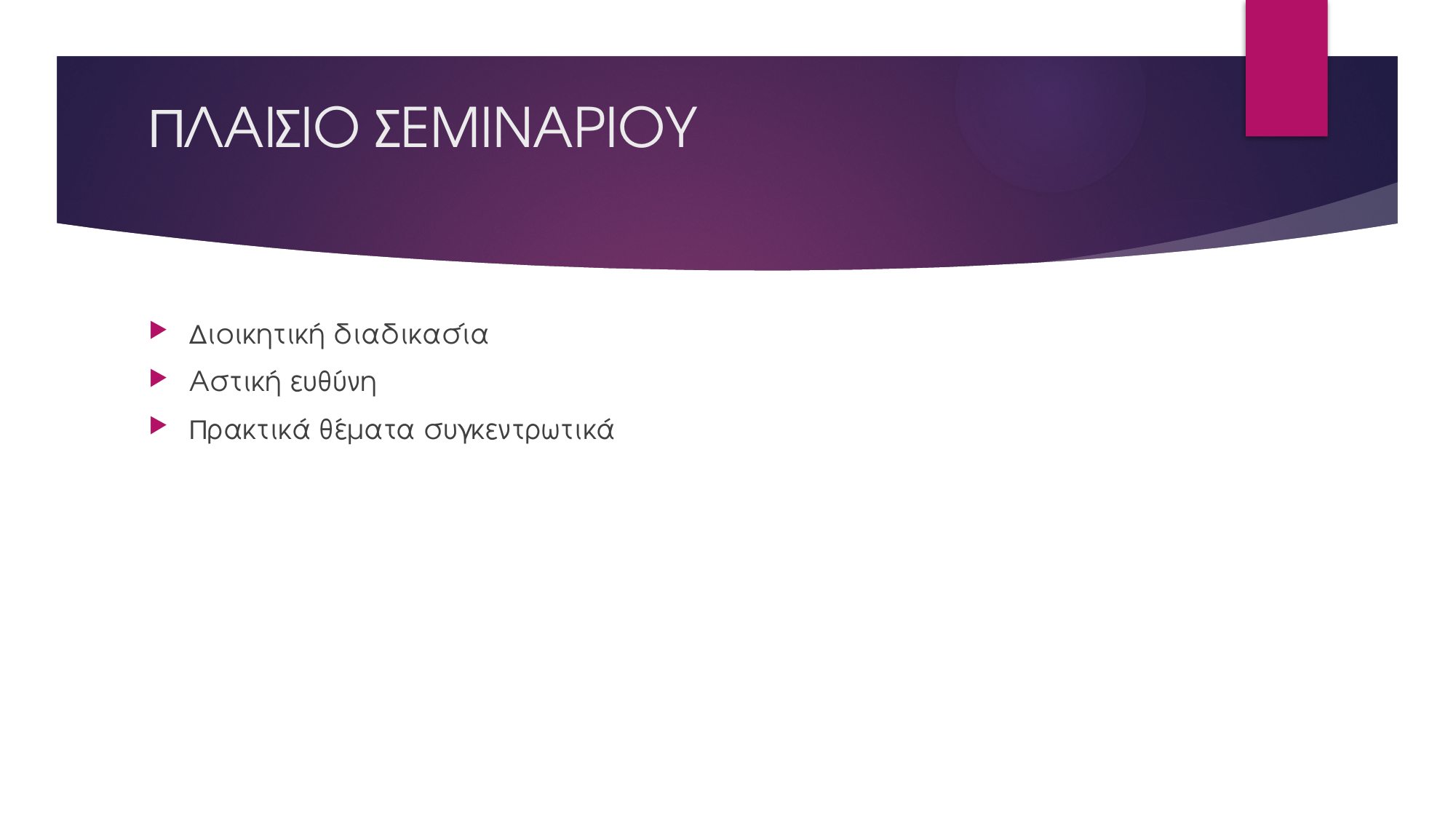

# ΠΛΑΙΣΙΟ ΣΕΜΙΝΑΡΙΟΥ
Διοικητική διαδικασία
Αστική ευθύνη
Πρακτικά θέματα συγκεντρωτικά